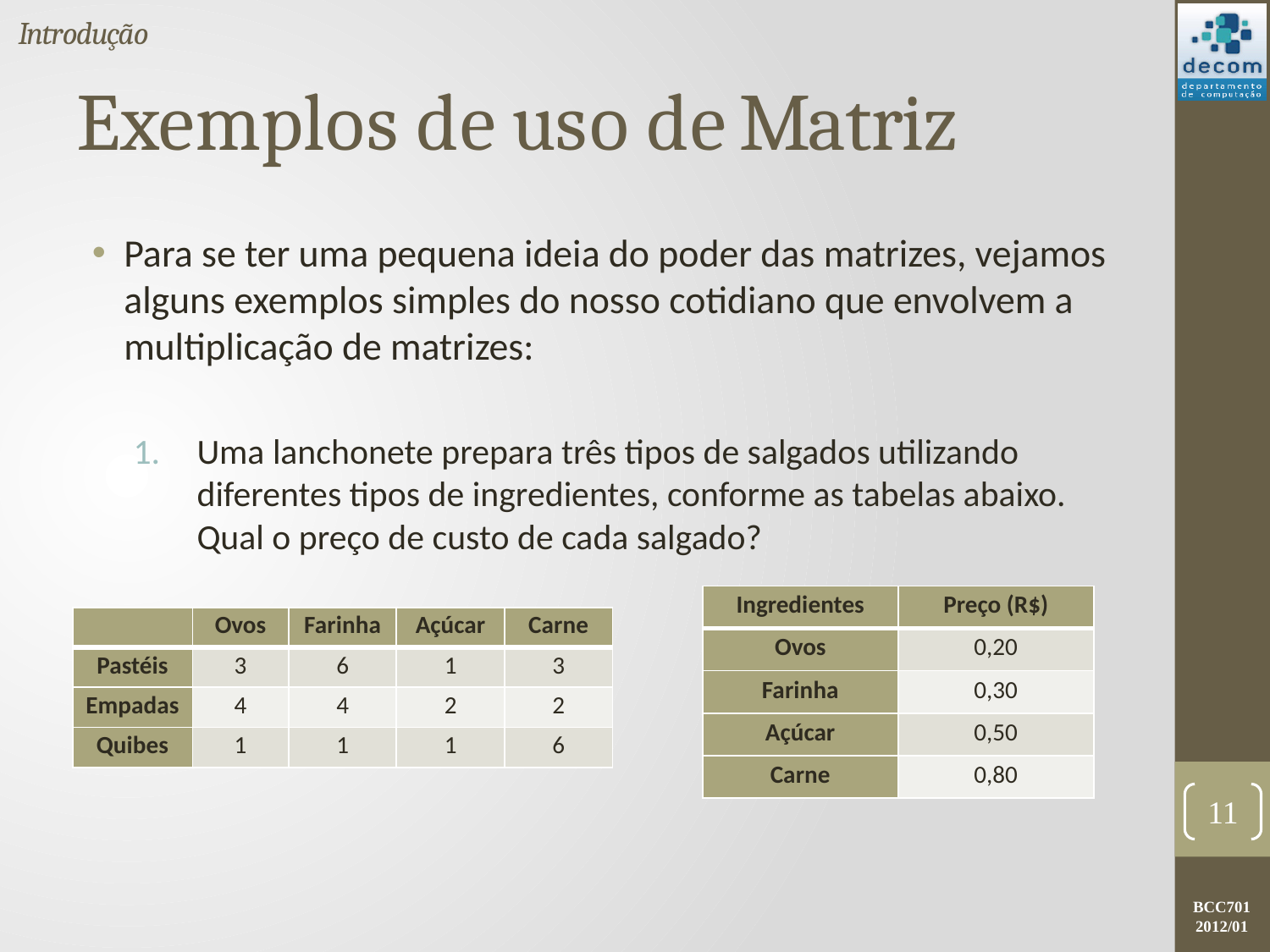

Introdução
# Exemplos de uso de Matriz
Para se ter uma pequena ideia do poder das matrizes, vejamos alguns exemplos simples do nosso cotidiano que envolvem a multiplicação de matrizes:

Uma lanchonete prepara três tipos de salgados utilizando diferentes tipos de ingredientes, conforme as tabelas abaixo. Qual o preço de custo de cada salgado?
| Ingredientes | Preço (R$) |
| --- | --- |
| Ovos | 0,20 |
| Farinha | 0,30 |
| Açúcar | 0,50 |
| Carne | 0,80 |
|  | Ovos | Farinha | Açúcar | Carne |
| --- | --- | --- | --- | --- |
| Pastéis | 3 | 6 | 1 | 3 |
| Empadas | 4 | 4 | 2 | 2 |
| Quibes | 1 | 1 | 1 | 6 |
11